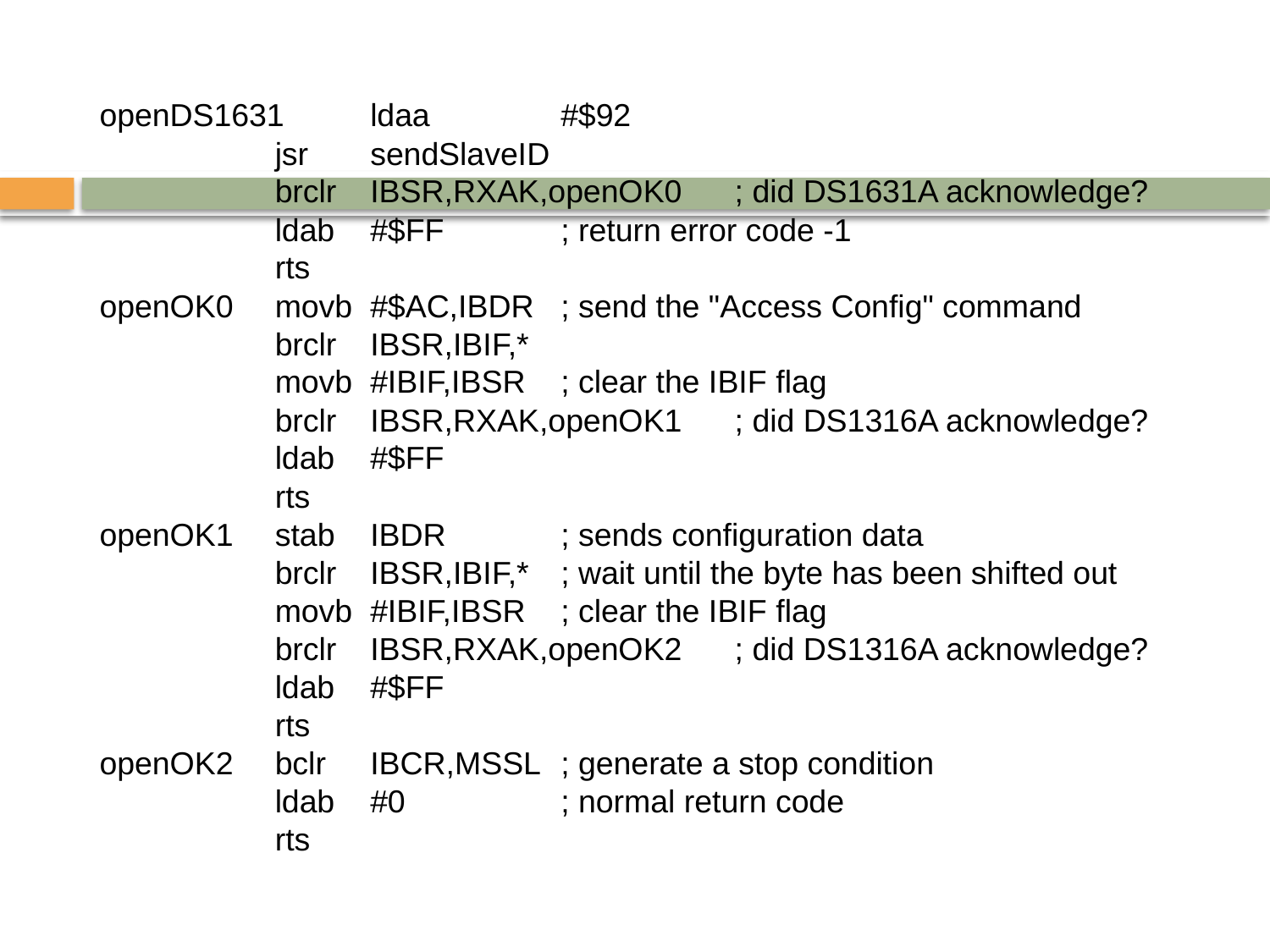

openDS1631	ldaa	#$92
	jsr	sendSlaveID
	brclr	IBSR,RXAK,openOK0 	; did DS1631A acknowledge?
	ldab	#$FF	; return error code -1
	rts
openOK0	movb	#$AC,IBDR	; send the "Access Config" command
	brclr	IBSR,IBIF,*
	movb	#IBIF,IBSR	; clear the IBIF flag
	brclr	IBSR,RXAK,openOK1	; did DS1316A acknowledge?
	ldab	#$FF
	rts
openOK1	stab	IBDR	; sends configuration data
	brclr	IBSR,IBIF,*	; wait until the byte has been shifted out
	movb	#IBIF,IBSR	; clear the IBIF flag
	brclr	IBSR,RXAK,openOK2	; did DS1316A acknowledge?
	ldab	#$FF
	rts
openOK2	bclr	IBCR,MSSL	; generate a stop condition
	ldab	#0	; normal return code
	rts